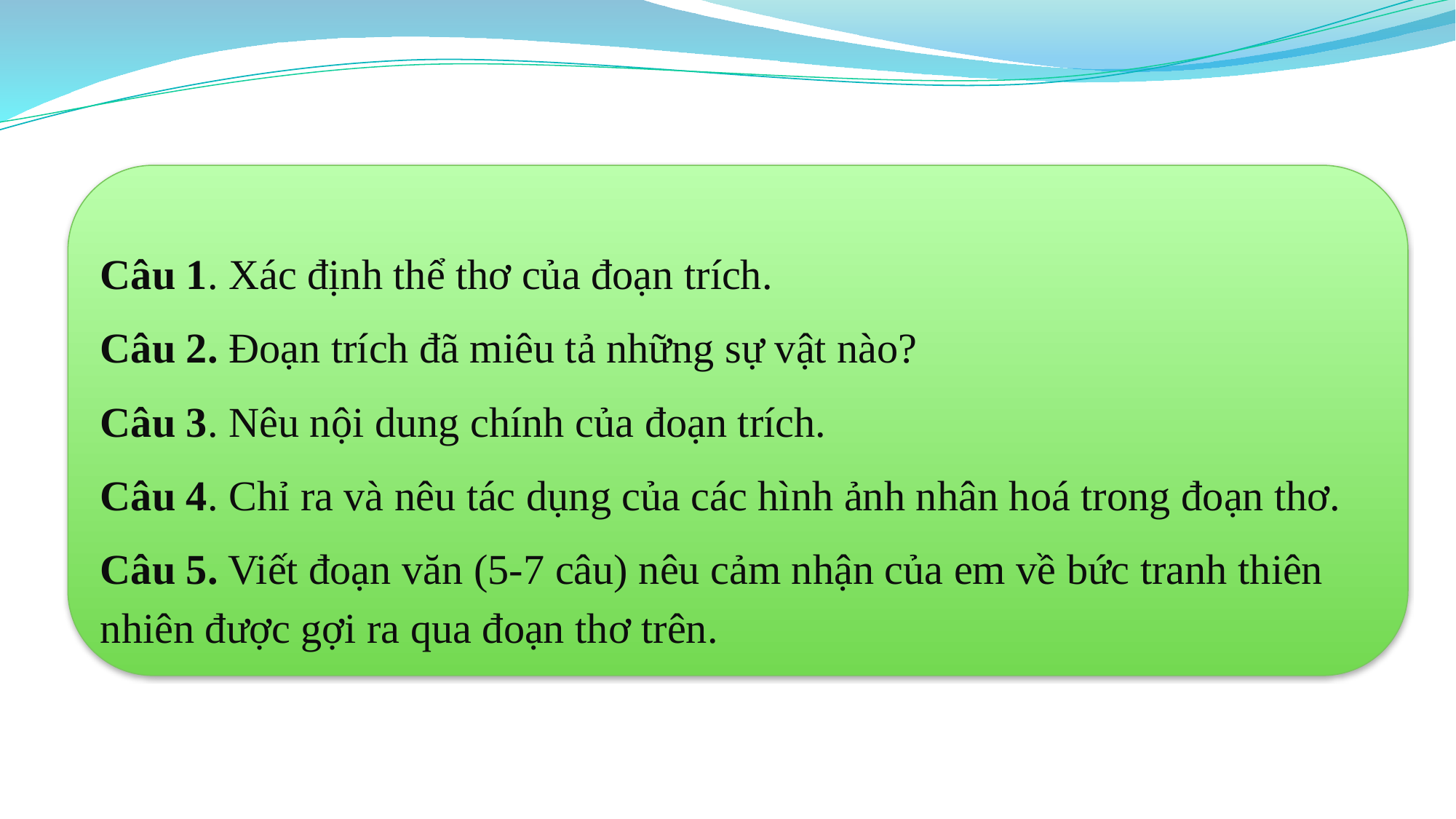

Câu 1. Xác định thể thơ của đoạn trích.
Câu 2. Đoạn trích đã miêu tả những sự vật nào?
Câu 3. Nêu nội dung chính của đoạn trích.
Câu 4. Chỉ ra và nêu tác dụng của các hình ảnh nhân hoá trong đoạn thơ.
Câu 5. Viết đoạn văn (5-7 câu) nêu cảm nhận của em về bức tranh thiên nhiên được gợi ra qua đoạn thơ trên.